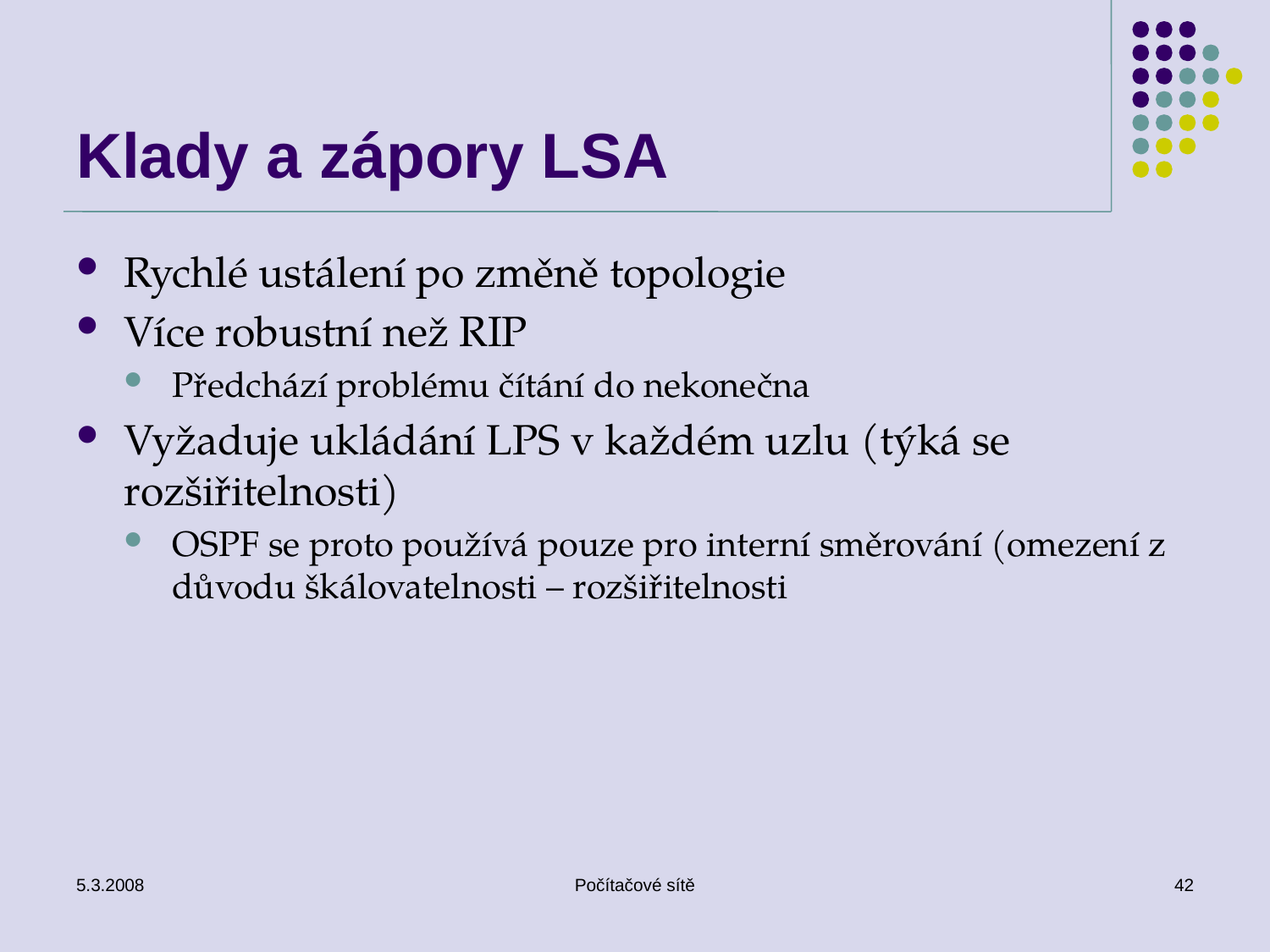

# Klady a zápory LSA
Rychlé ustálení po změně topologie
Více robustní než RIP
Předchází problému čítání do nekonečna
Vyžaduje ukládání LPS v každém uzlu (týká se rozšiřitelnosti)
OSPF se proto používá pouze pro interní směrování (omezení z důvodu škálovatelnosti – rozšiřitelnosti

5.3.2008
Počítačové sítě
42